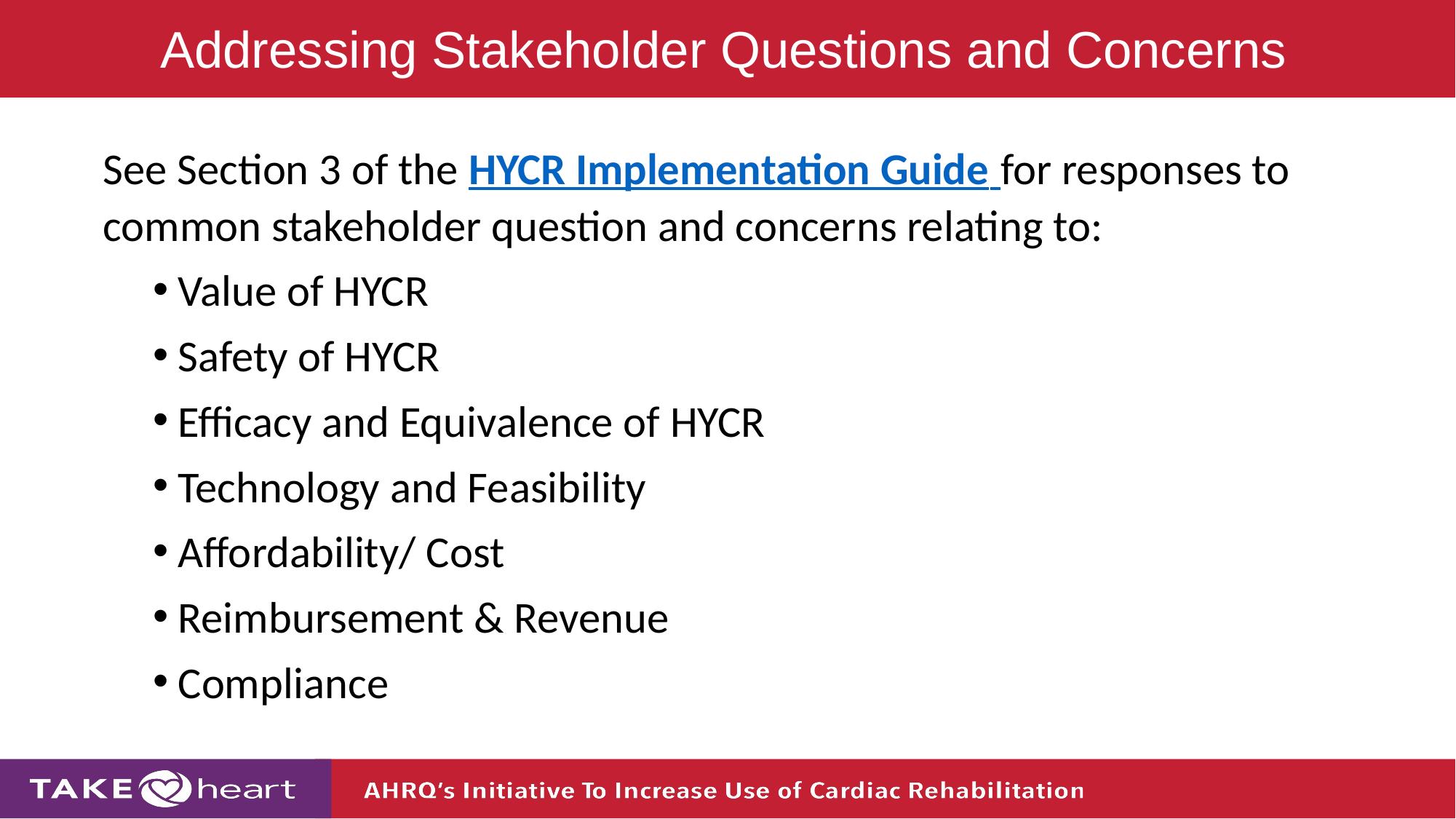

Addressing Stakeholder Questions and Concerns
See Section 3 of the HYCR Implementation Guide for responses to common stakeholder question and concerns relating to:
Value of HYCR
Safety of HYCR
Efficacy and Equivalence of HYCR
Technology and Feasibility
Affordability/ Cost
Reimbursement & Revenue
Compliance

30